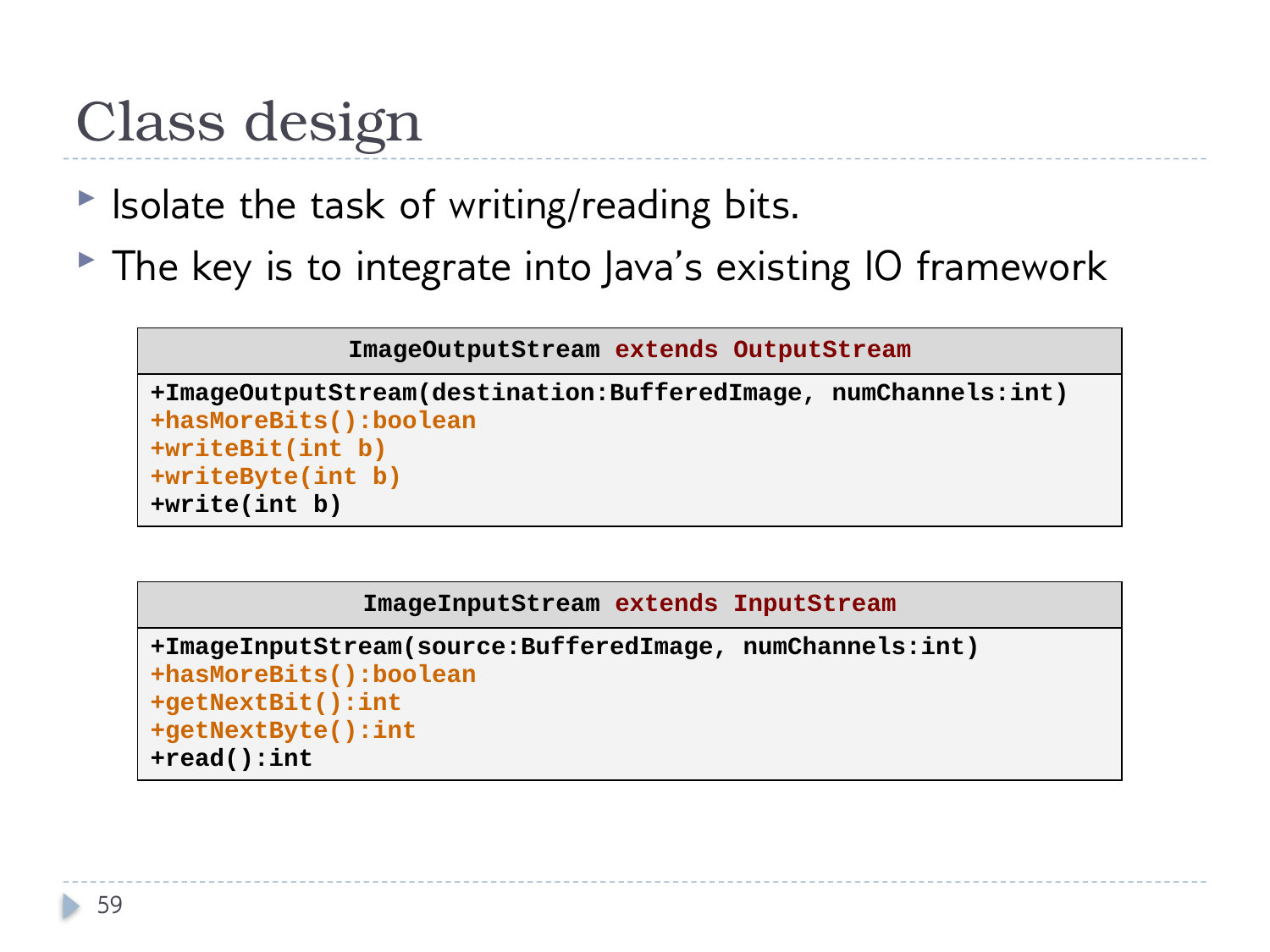

# Class design
Isolate the task of writing/reading bits.
The key is to integrate into Java’s existing IO framework
| ImageOutputStream extends OutputStream |
| --- |
| +ImageOutputStream(destination:BufferedImage, numChannels:int) +hasMoreBits():boolean +writeBit(int b) +writeByte(int b) +write(int b) |
| ImageInputStream extends InputStream |
| --- |
| +ImageInputStream(source:BufferedImage, numChannels:int) +hasMoreBits():boolean +getNextBit():int +getNextByte():int +read():int |
59